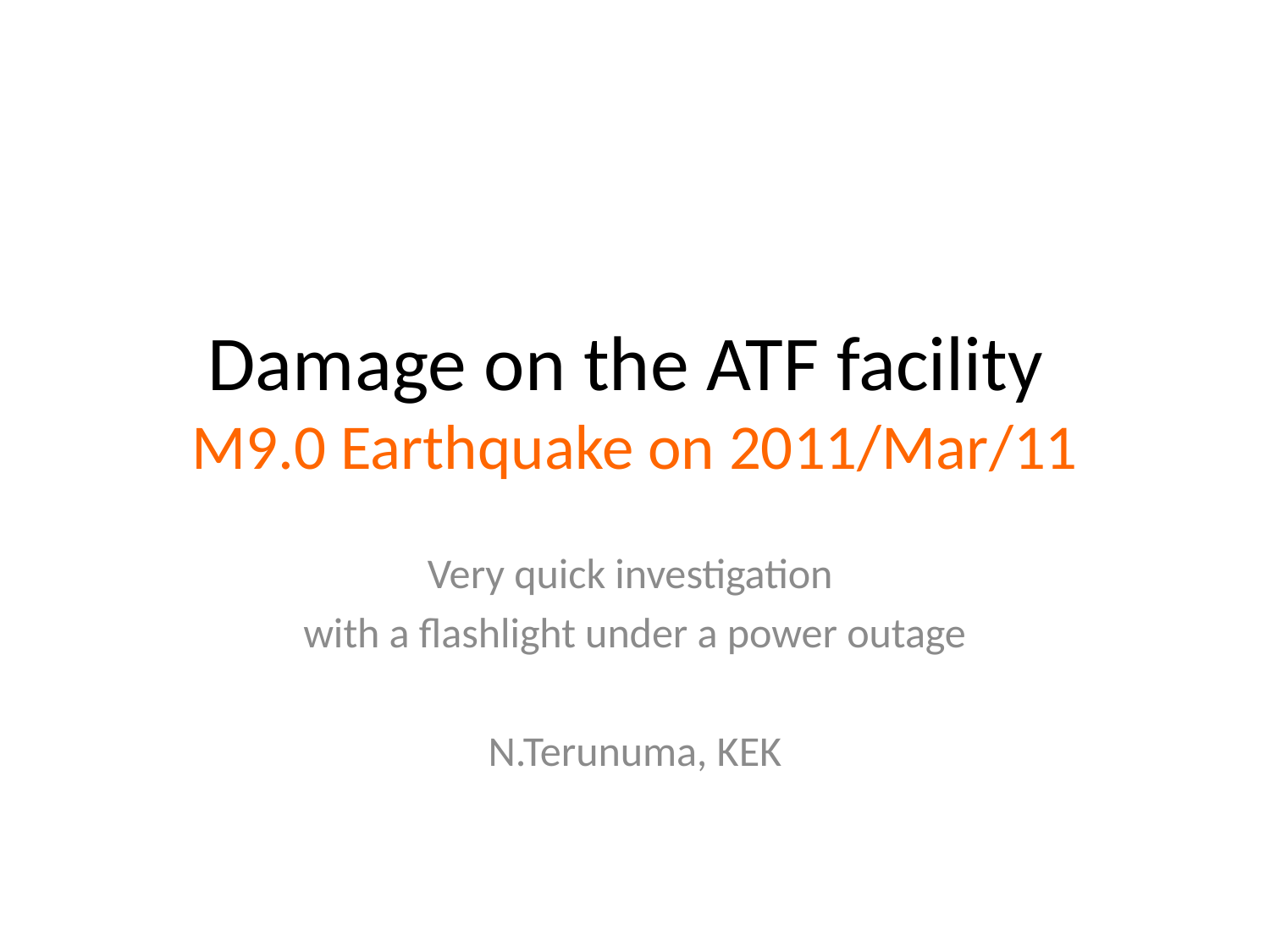

# Damage on the ATF facility M9.0 Earthquake on 2011/Mar/11
Very quick investigation
with a flashlight under a power outage

N.Terunuma, KEK